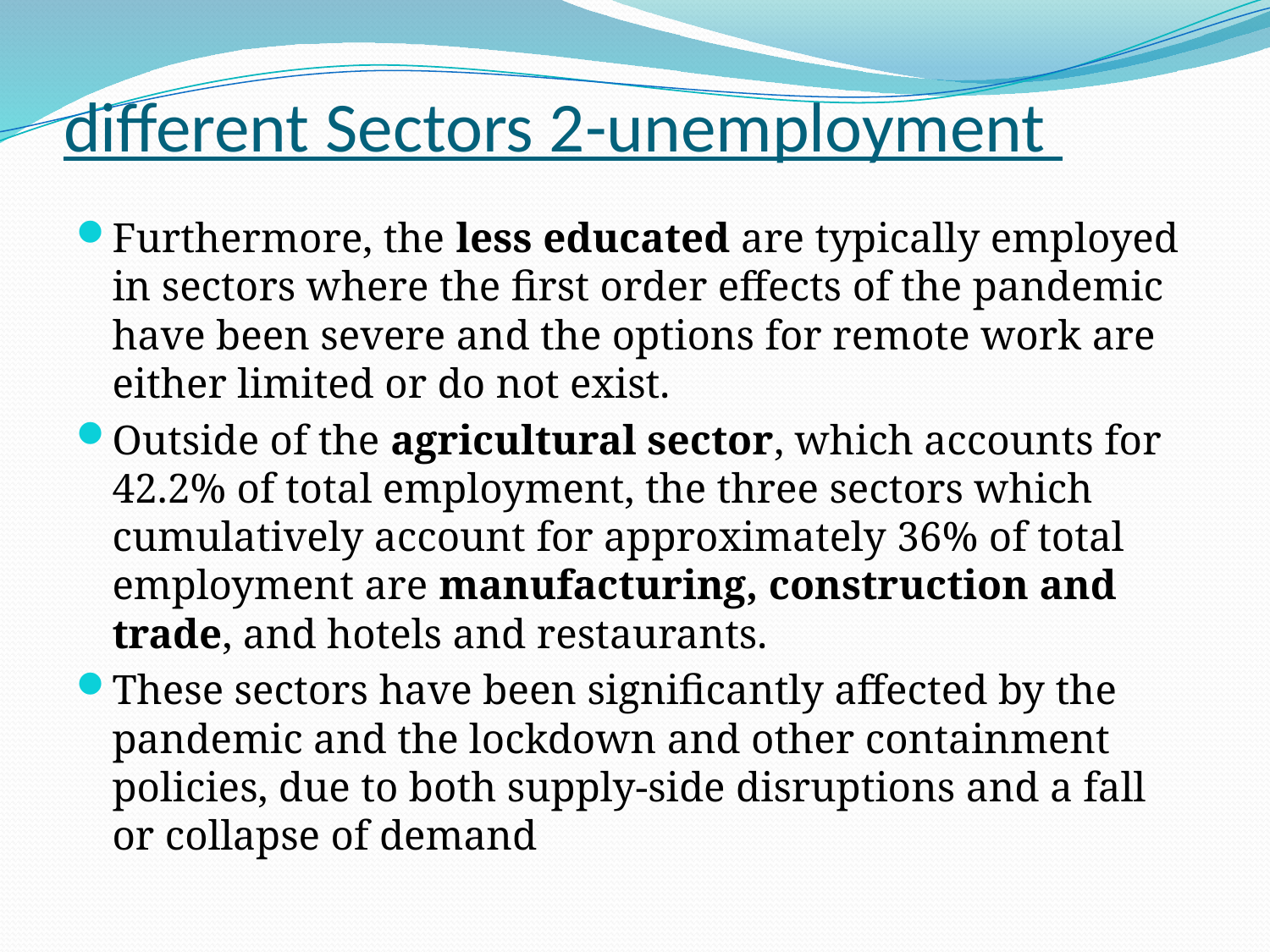

# different Sectors 2-unemployment
Furthermore, the less educated are typically employed in sectors where the first order effects of the pandemic have been severe and the options for remote work are either limited or do not exist.
Outside of the agricultural sector, which accounts for 42.2% of total employment, the three sectors which cumulatively account for approximately 36% of total employment are manufacturing, construction and trade, and hotels and restaurants.
These sectors have been significantly affected by the pandemic and the lockdown and other containment policies, due to both supply-side disruptions and a fall or collapse of demand